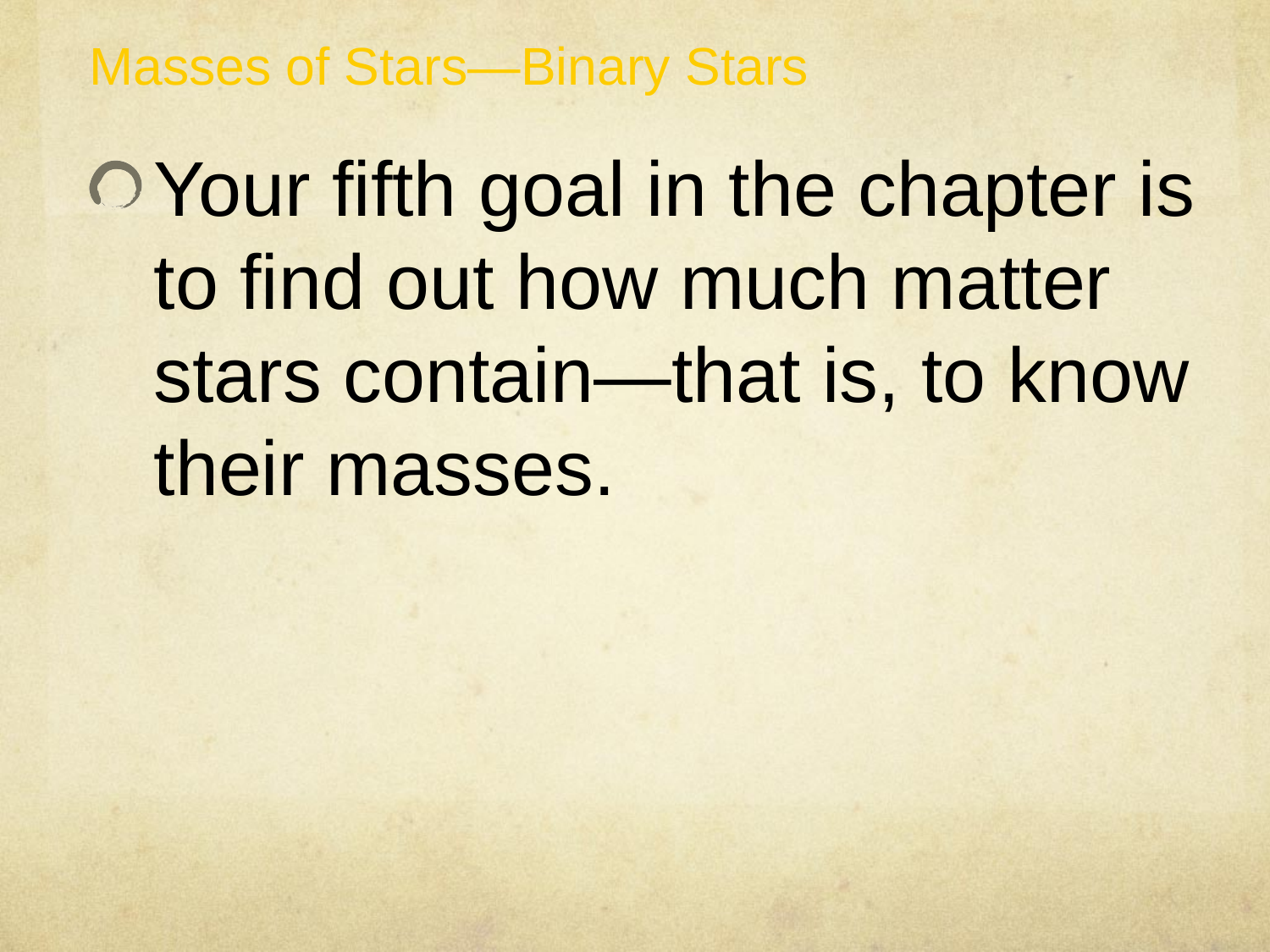

Masses of Stars—Binary Stars
Your fifth goal in the chapter is to find out how much matter stars contain—that is, to know their masses.